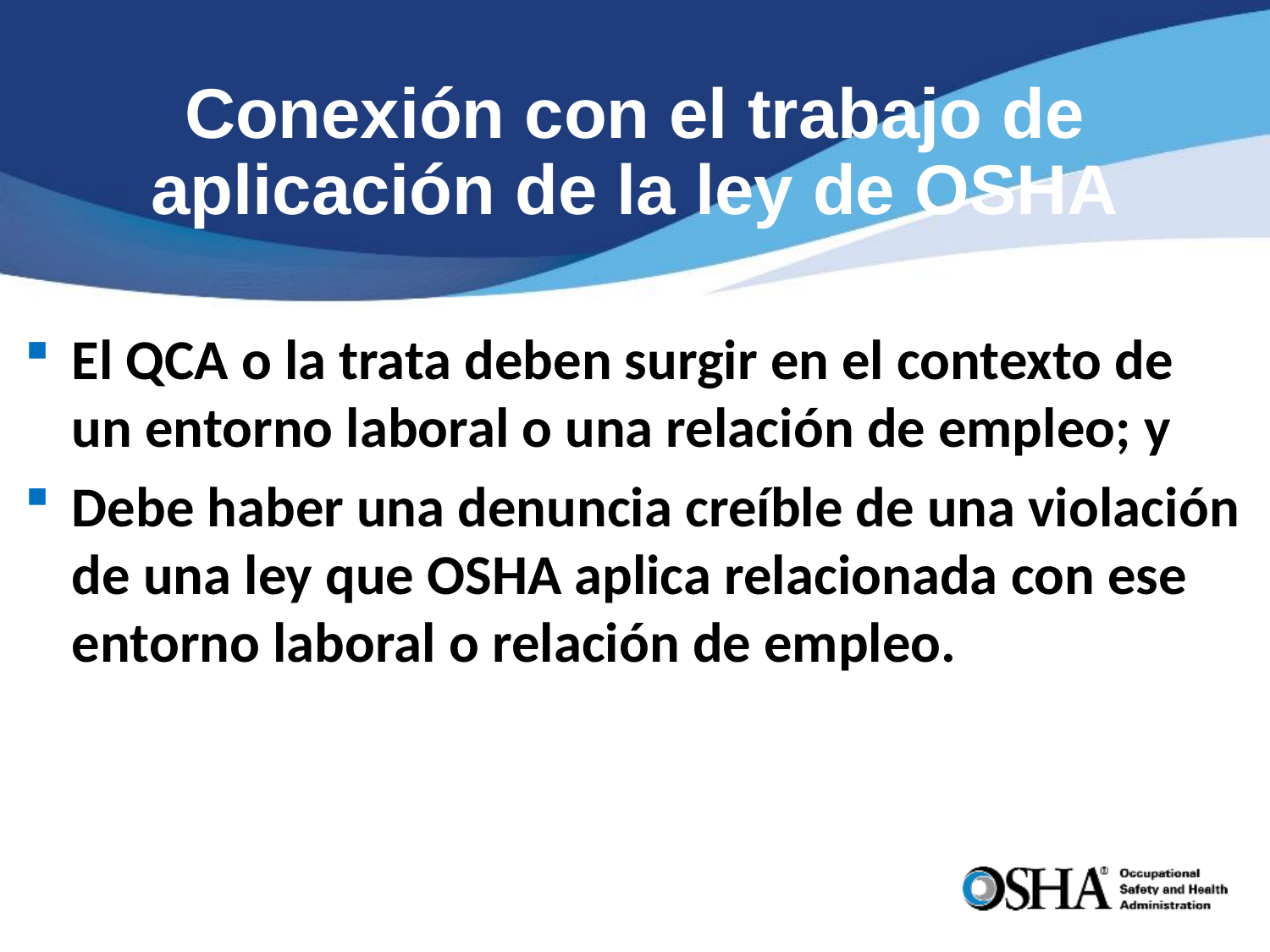

# Conexión con el trabajo de aplicación de la ley de OSHA
El QCA o la trata deben surgir en el contexto de un entorno laboral o una relación de empleo; y
Debe haber una denuncia creíble de una violación de una ley que OSHA aplica relacionada con ese entorno laboral o relación de empleo.